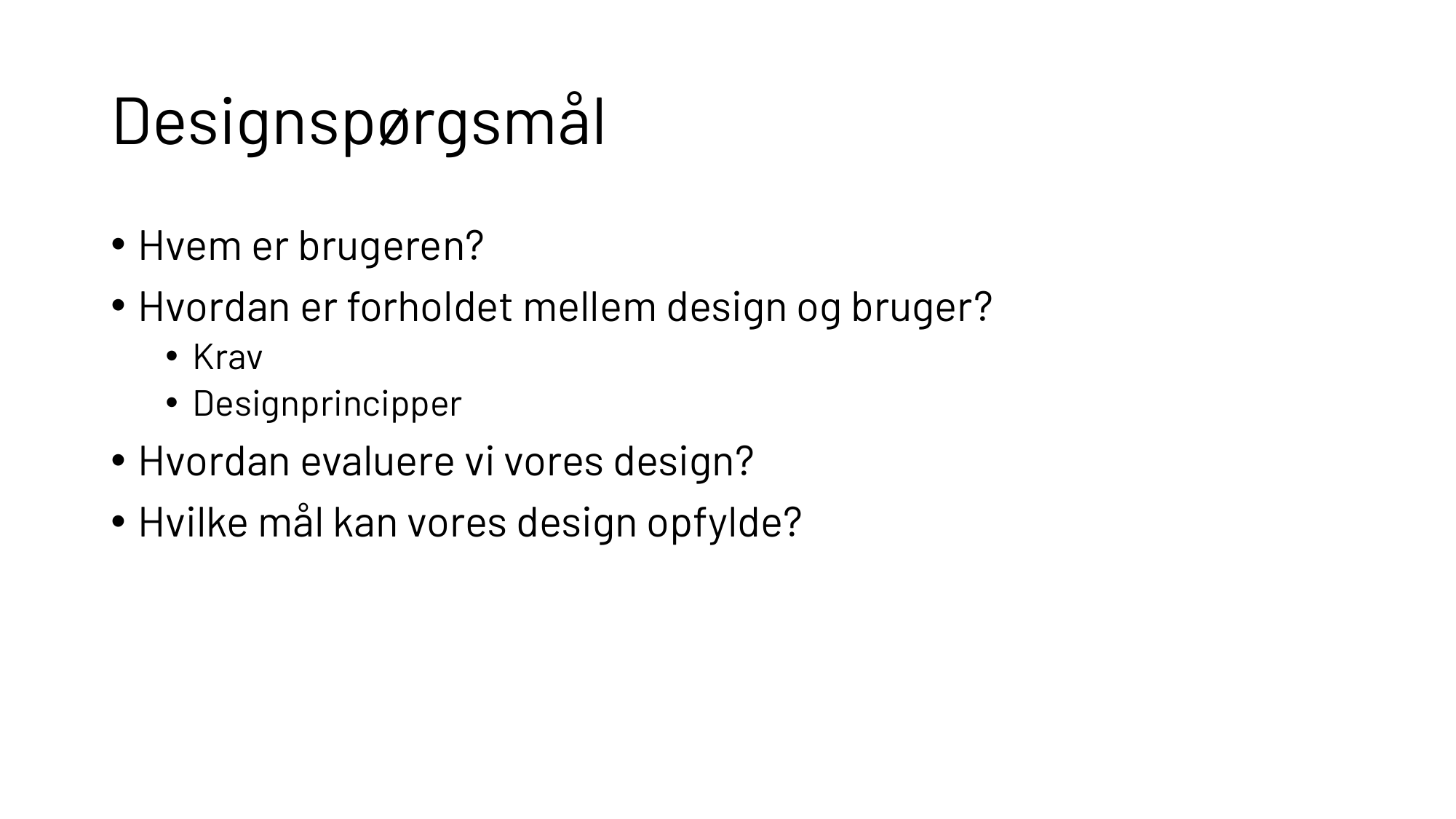

# Designspørgsmål
Hvem er brugeren?
Hvordan er forholdet mellem design og bruger?
Krav
Designprincipper
Hvordan evaluere vi vores design?
Hvilke mål kan vores design opfylde?